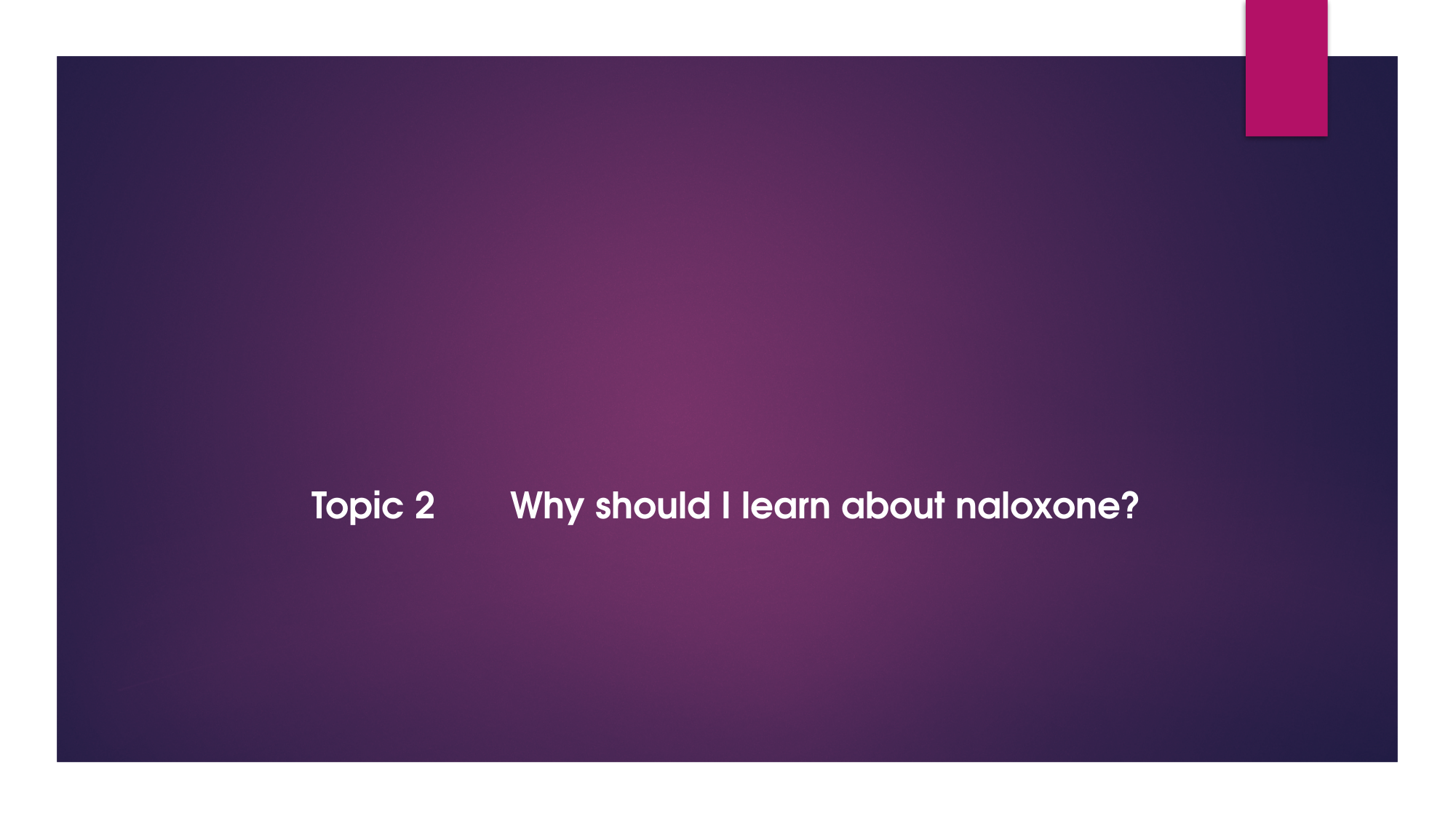

Why should I learn about naloxone?

Topic 2